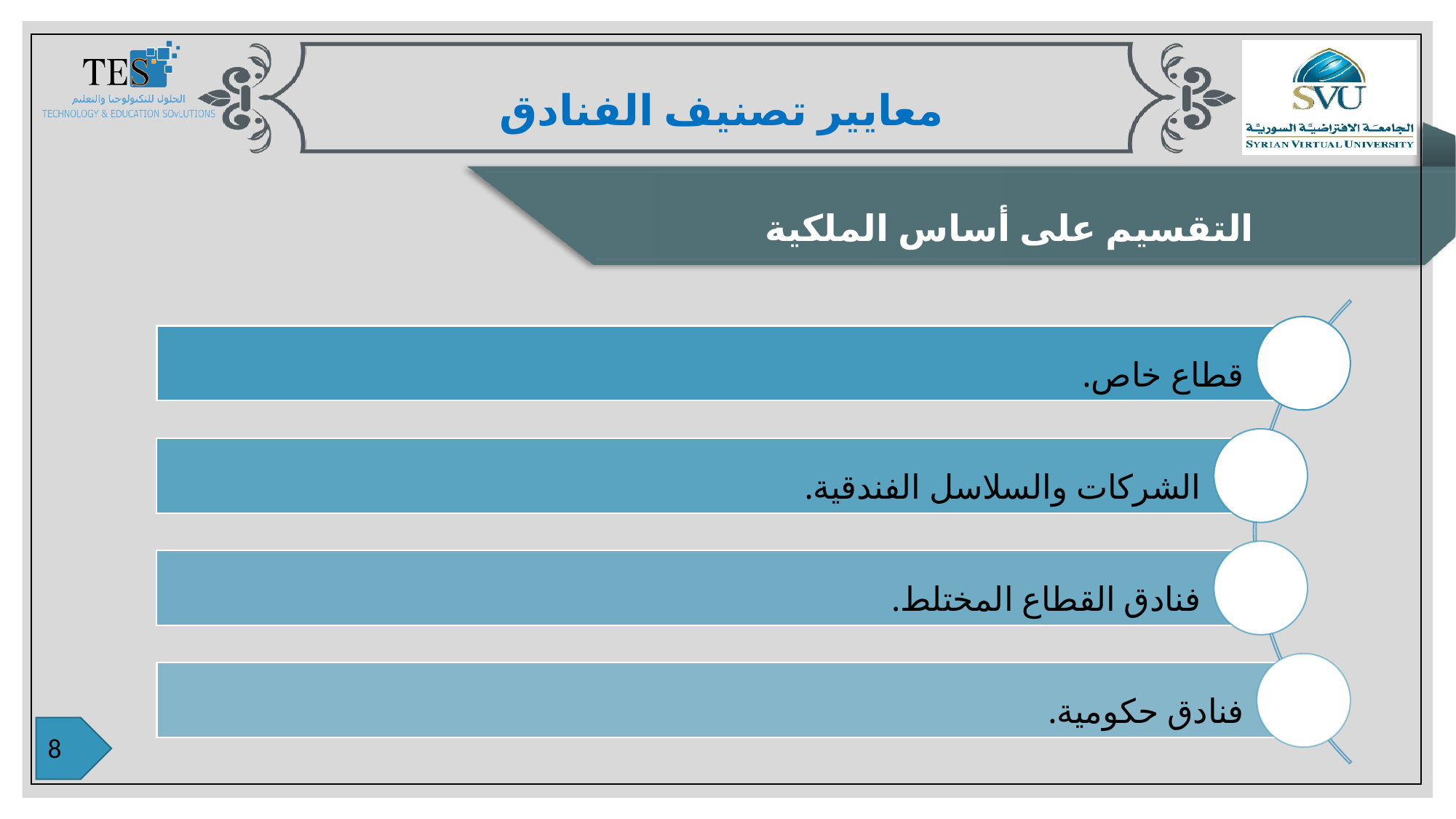

معايير تصنيف الفنادق
التقسيم على أساس الملكية
قطاع خاص.
الشركات والسلاسل الفندقية.
فنادق القطاع المختلط.
فنادق حكومية.